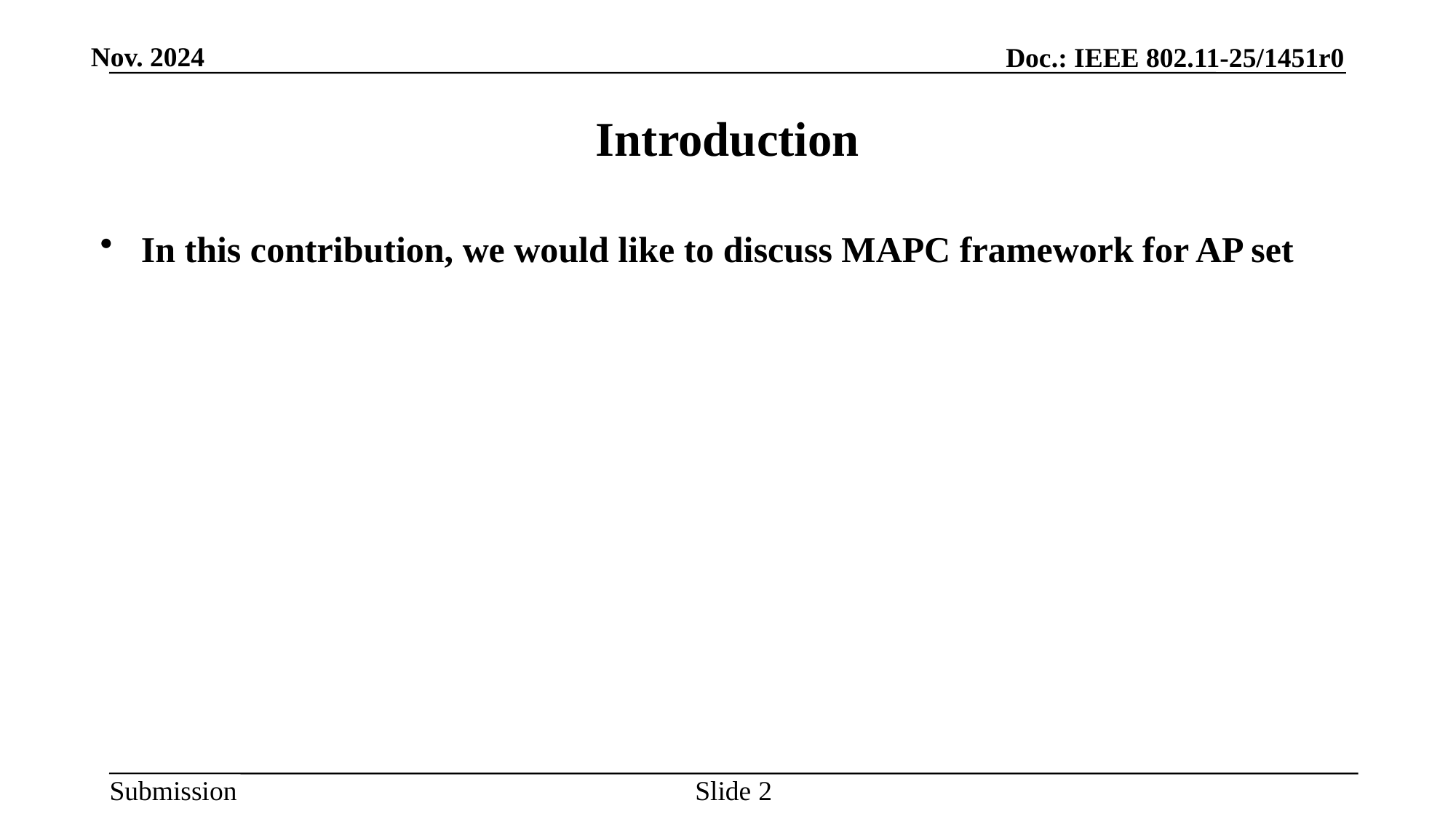

# Introduction
In this contribution, we would like to discuss MAPC framework for AP set
Slide 2